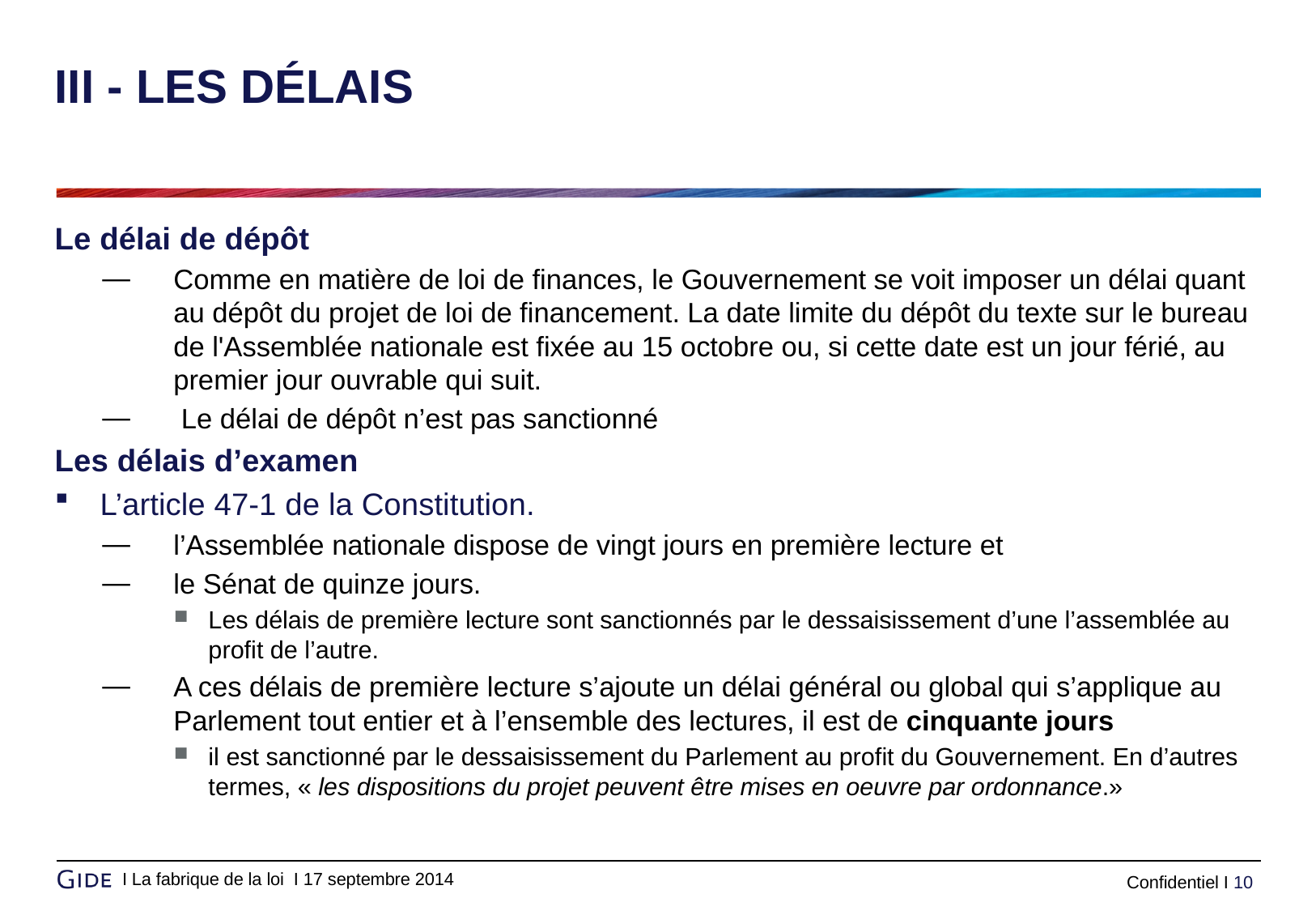

# III - LES DÉLAIS
Le délai de dépôt
Comme en matière de loi de finances, le Gouvernement se voit imposer un délai quant au dépôt du projet de loi de financement. La date limite du dépôt du texte sur le bureau de l'Assemblée nationale est fixée au 15 octobre ou, si cette date est un jour férié, au premier jour ouvrable qui suit.
 Le délai de dépôt n’est pas sanctionné
Les délais d’examen
L’article 47-1 de la Constitution.
l’Assemblée nationale dispose de vingt jours en première lecture et
le Sénat de quinze jours.
Les délais de première lecture sont sanctionnés par le dessaisissement d’une l’assemblée au profit de l’autre.
A ces délais de première lecture s’ajoute un délai général ou global qui s’applique au Parlement tout entier et à l’ensemble des lectures, il est de cinquante jours
il est sanctionné par le dessaisissement du Parlement au profit du Gouvernement. En d’autres termes, « les dispositions du projet peuvent être mises en oeuvre par ordonnance.»